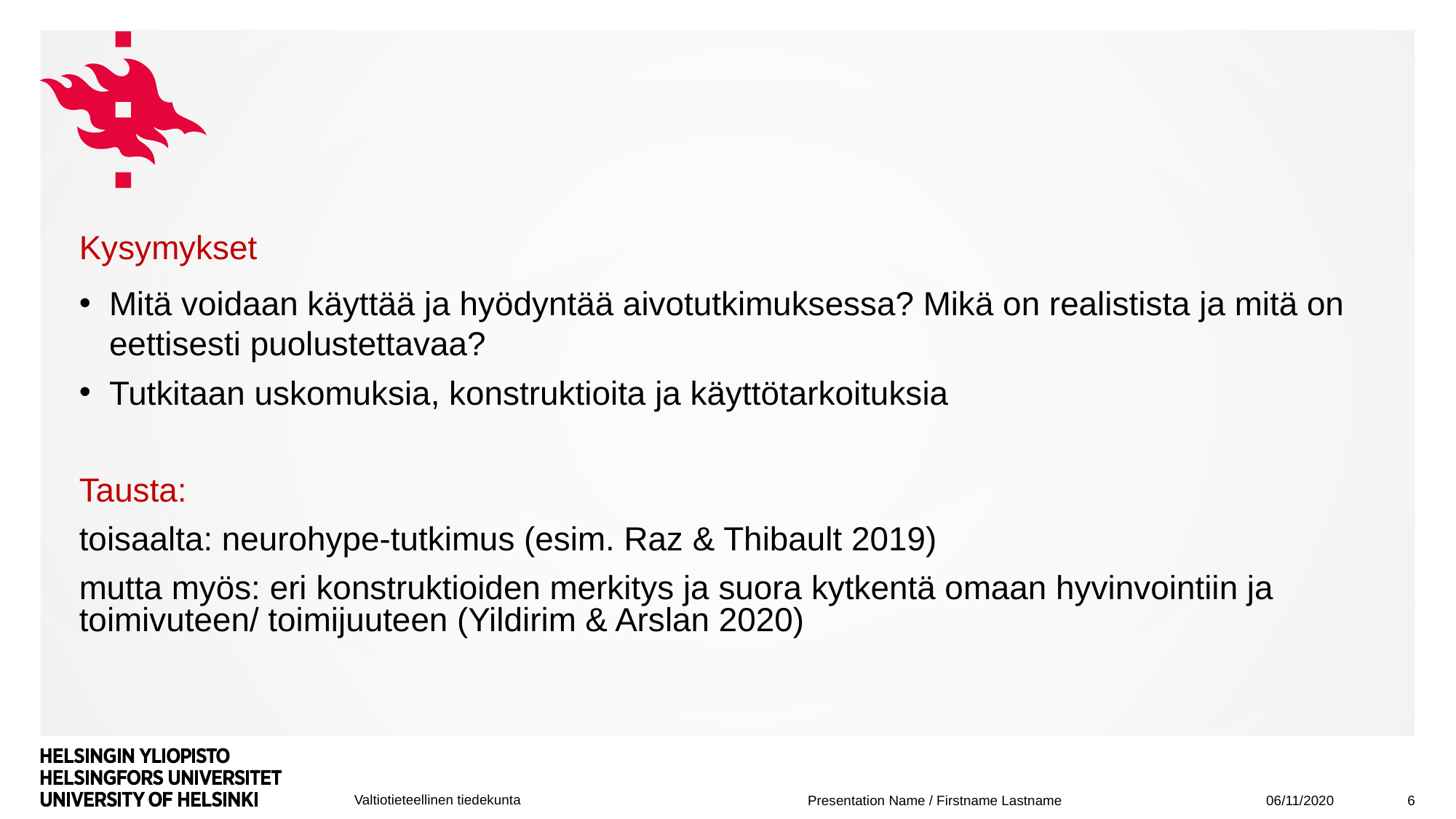

#
Kysymykset
Mitä voidaan käyttää ja hyödyntää aivotutkimuksessa? Mikä on realistista ja mitä on eettisesti puolustettavaa?
Tutkitaan uskomuksia, konstruktioita ja käyttötarkoituksia

Tausta:
toisaalta: neurohype-tutkimus (esim. Raz & Thibault 2019)
mutta myös: eri konstruktioiden merkitys ja suora kytkentä omaan hyvinvointiin ja toimivuteen/ toimijuuteen (Yildirim & Arslan 2020)

06/11/2020
6
Presentation Name / Firstname Lastname